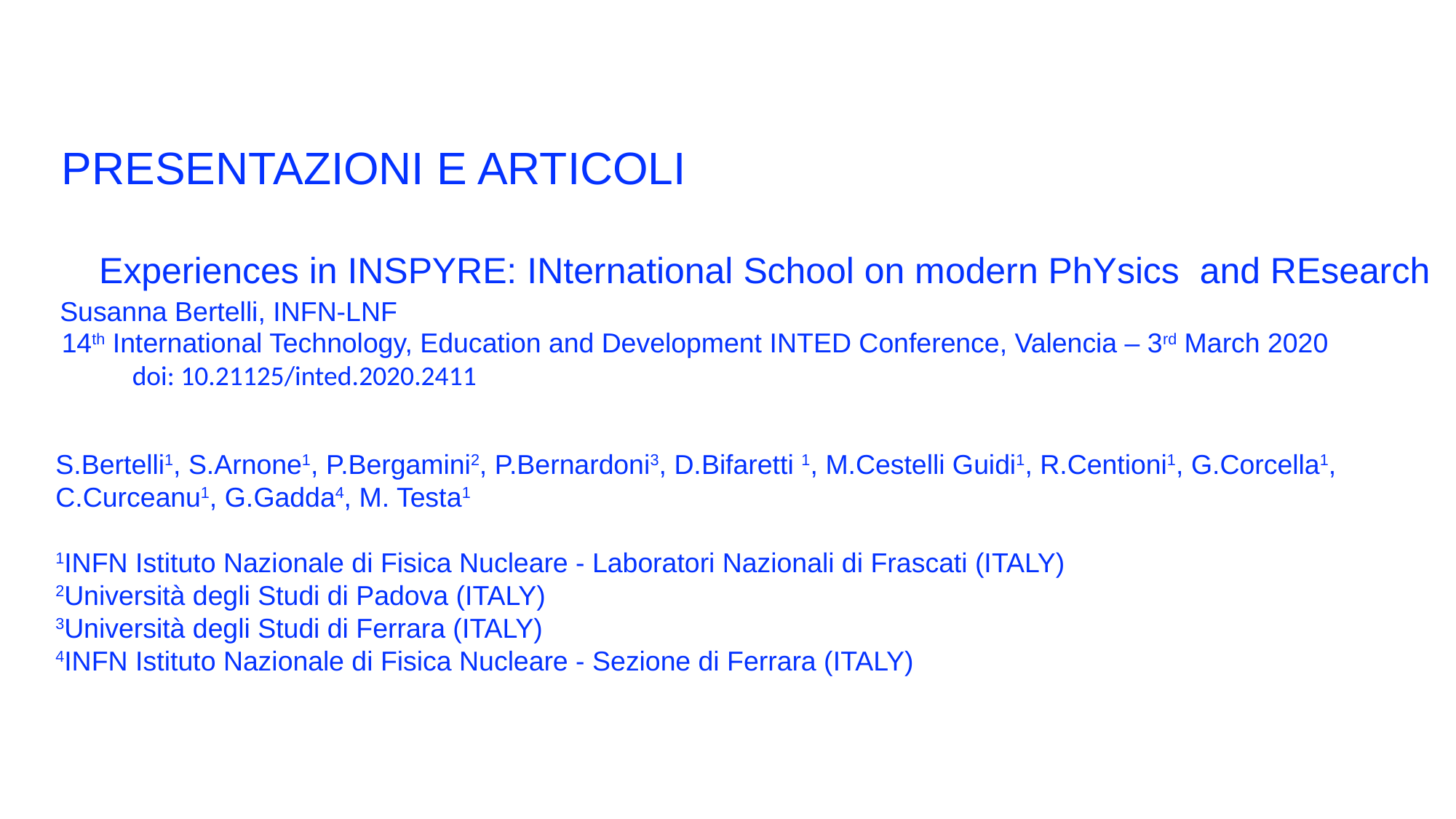

PRESENTAZIONI E ARTICOLI
Experiences in INSPYRE: INternational School on modern PhYsics  and REsearch
Susanna Bertelli, INFN-LNF
14th International Technology, Education and Development INTED Conference, Valencia – 3rd March 2020
                    doi: 10.21125/inted.2020.2411

S.Bertelli1, S.Arnone1, P.Bergamini2, P.Bernardoni3, D.Bifaretti 1, M.Cestelli Guidi1, R.Centioni1, G.Corcella1,
C.Curceanu1, G.Gadda4, M. Testa1
1INFN Istituto Nazionale di Fisica Nucleare - Laboratori Nazionali di Frascati (ITALY)
2Università degli Studi di Padova (ITALY)
3Università degli Studi di Ferrara (ITALY)
4INFN Istituto Nazionale di Fisica Nucleare - Sezione di Ferrara (ITALY)